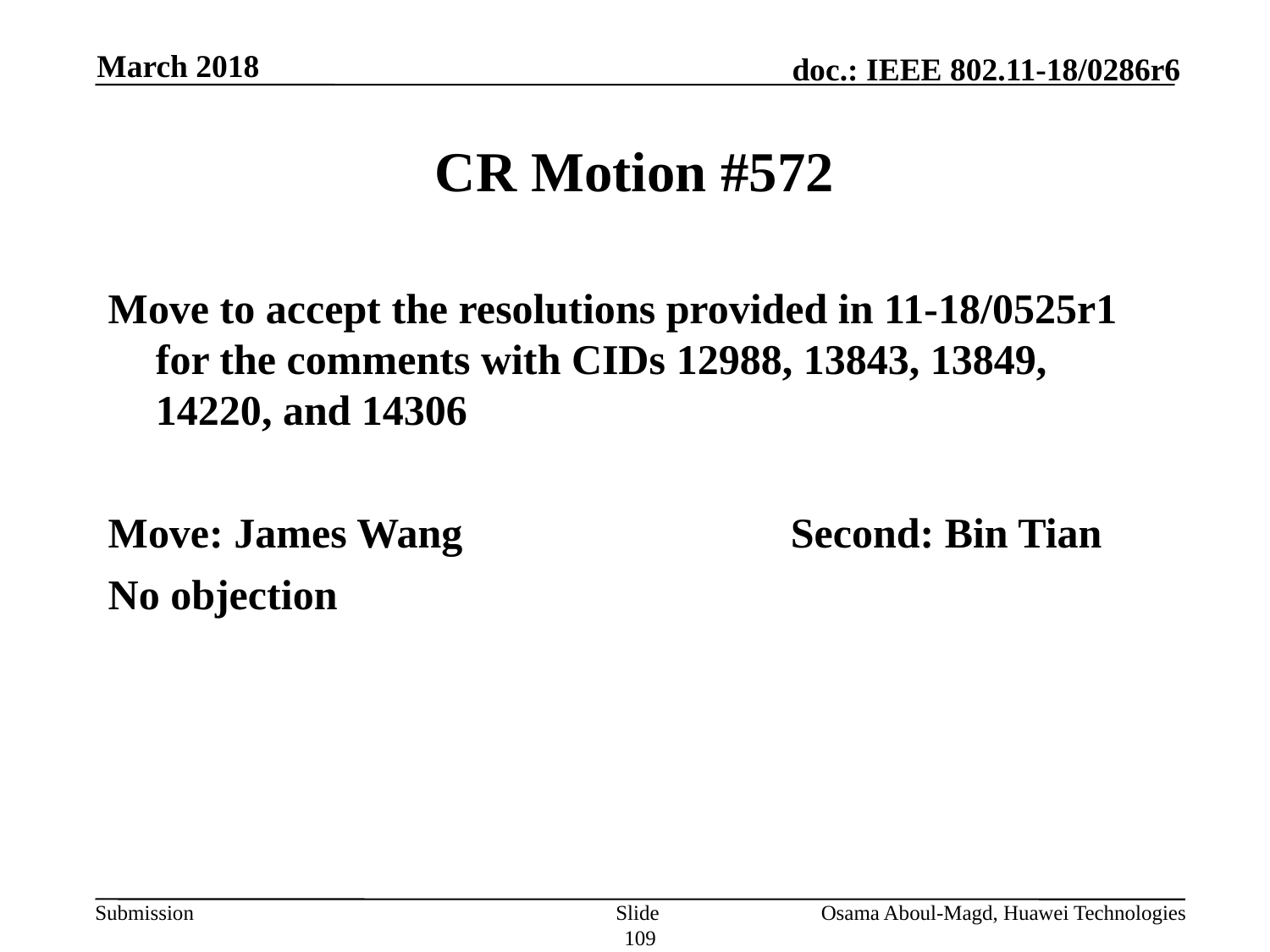

March 2018
# CR Motion #572
Move to accept the resolutions provided in 11-18/0525r1 for the comments with CIDs 12988, 13843, 13849, 14220, and 14306

Move: James Wang			Second: Bin Tian
No objection

Slide 109
Osama Aboul-Magd, Huawei Technologies